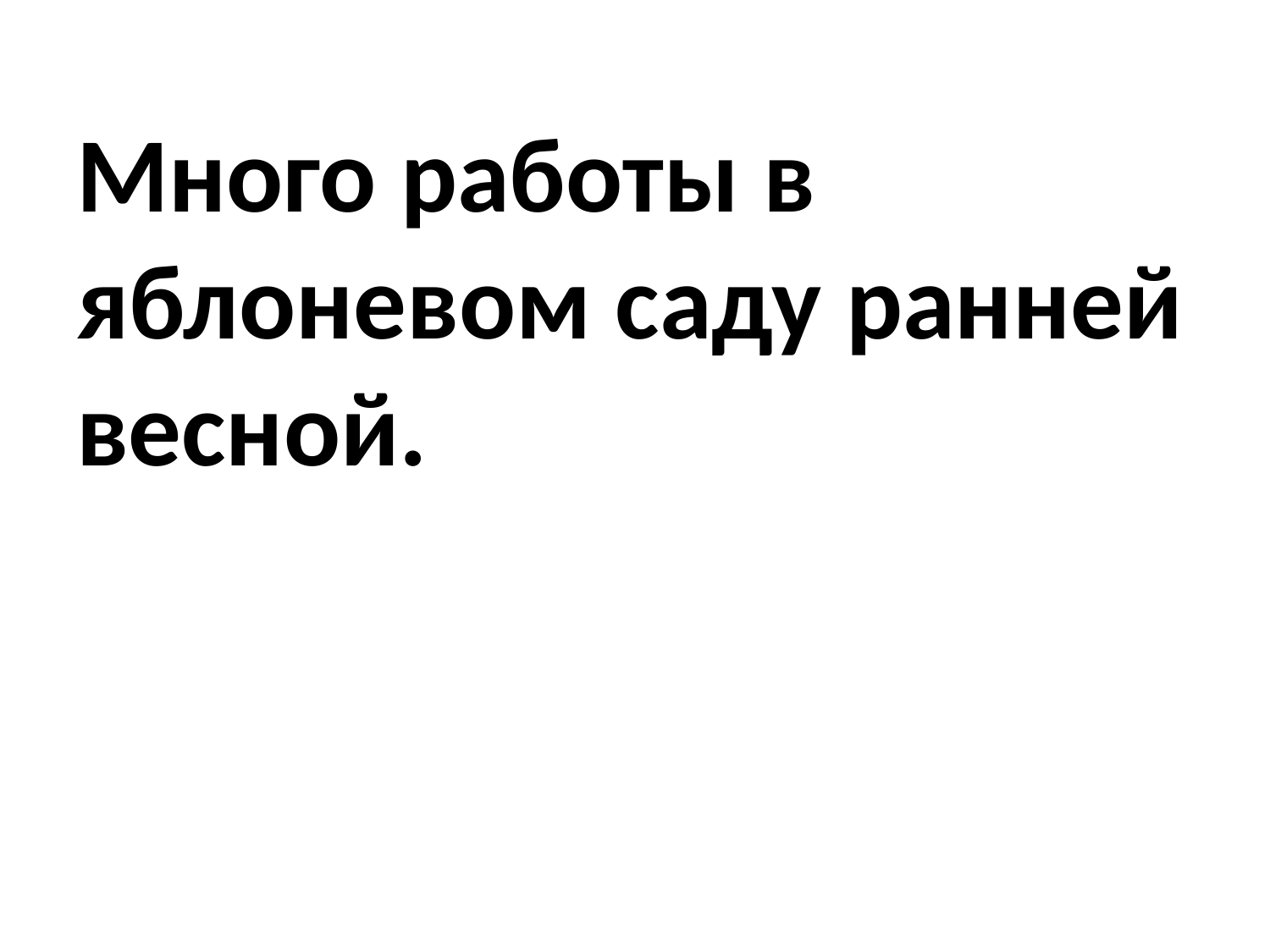

# Много работы в яблоневом саду ранней весной.